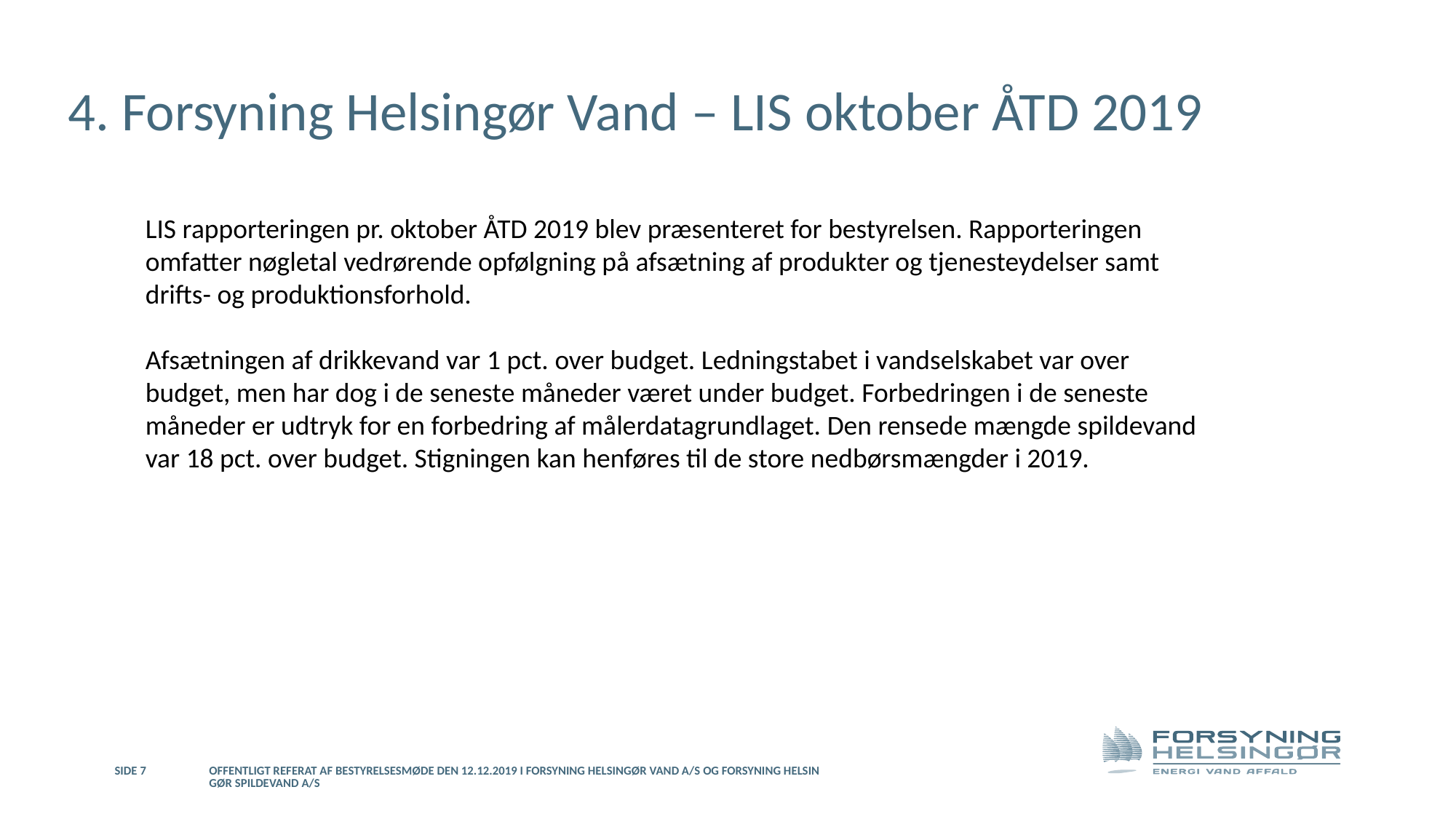

# 4. Forsyning Helsingør Vand – LIS oktober ÅTD 2019
LIS rapporteringen pr. oktober ÅTD 2019 blev præsenteret for bestyrelsen. Rapporteringen omfatter nøgletal vedrørende opfølgning på afsætning af produkter og tjenesteydelser samt drifts- og produktionsforhold.

Afsætningen af drikkevand var 1 pct. over budget. Ledningstabet i vandselskabet var over budget, men har dog i de seneste måneder været under budget. Forbedringen i de seneste måneder er udtryk for en forbedring af målerdatagrundlaget. Den rensede mængde spildevand var 18 pct. over budget. Stigningen kan henføres til de store nedbørsmængder i 2019.
Side 7
Offentligt referat af bestyrelsesmøde den 12.12.2019 i Forsyning Helsingør Vand A/S og Forsyning Helsingør Spildevand A/S